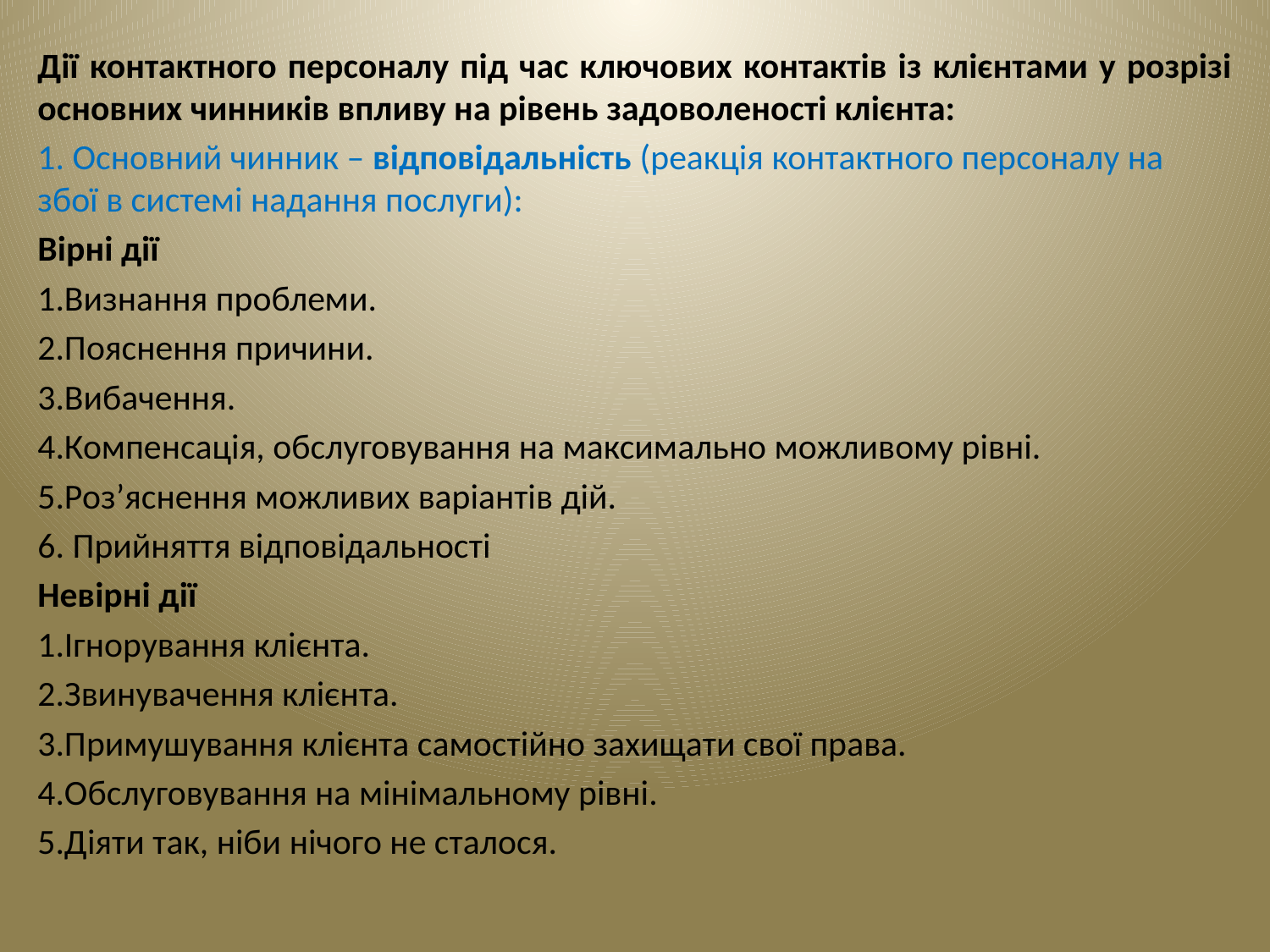

Дії контактного персоналу під час ключових контактів із клієнтами у розрізі основних чинників впливу на рівень задоволеності клієнта:
1. Основний чинник – відповідальність (реакція контактного персоналу на збої в системі надання послуги):
Вірні дії
1.Визнання проблеми.
2.Пояснення причини.
3.Вибачення.
4.Компенсація, обслуговування на максимально можливому рівні.
5.Роз’яснення можливих варіантів дій.
6. Прийняття відповідальності
Невірні дії
1.Ігнорування клієнта.
2.Звинувачення клієнта.
3.Примушування клієнта самостійно захищати свої права.
4.Обслуговування на мінімальному рівні.
5.Діяти так, ніби нічого не сталося.